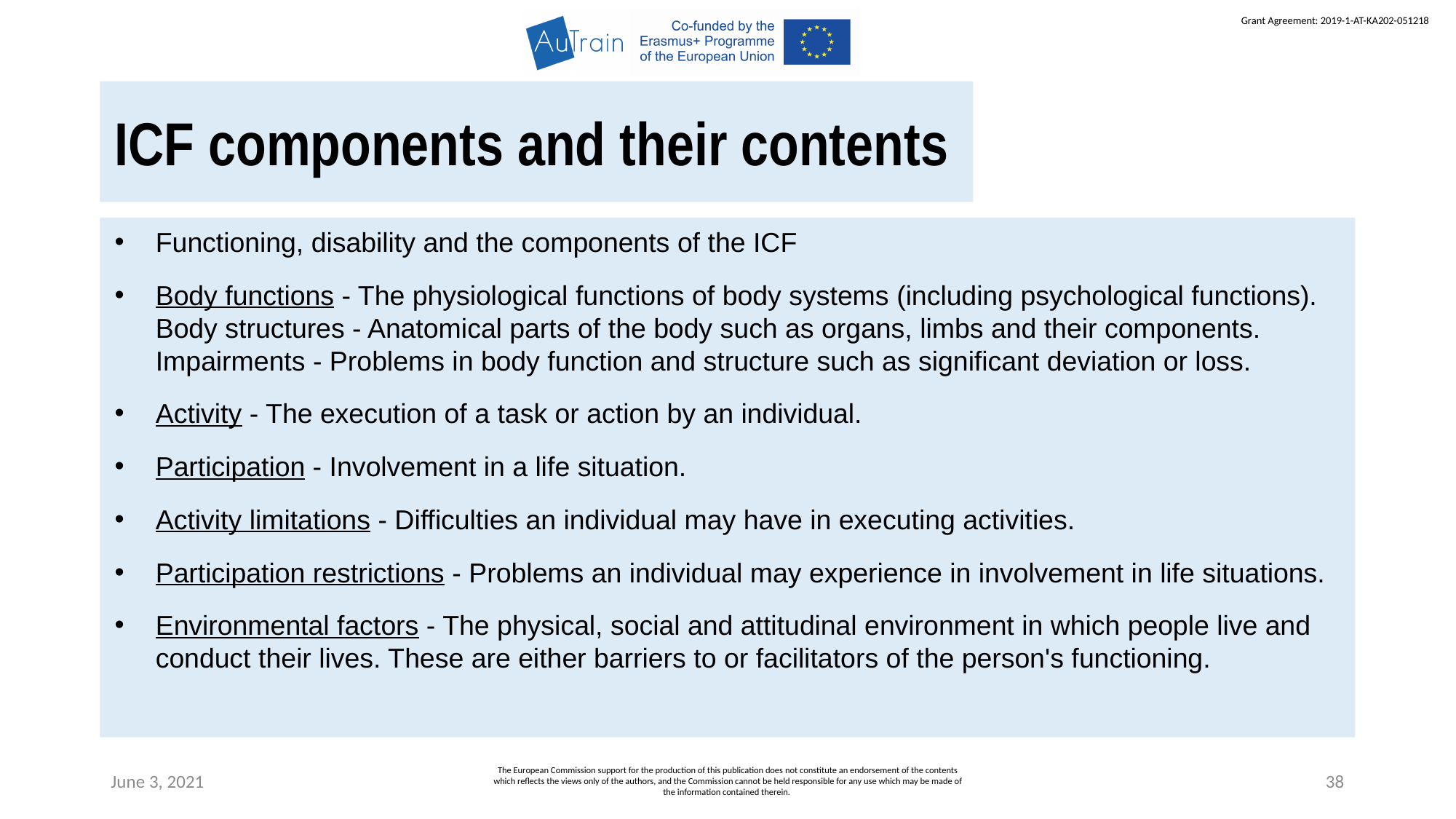

ICF components and their contents
Functioning, disability and the components of the ICF
Body functions - The physiological functions of body systems (including psychological functions). Body structures - Anatomical parts of the body such as organs, limbs and their components. Impairments - Problems in body function and structure such as significant deviation or loss.
Activity - The execution of a task or action by an individual.
Participation - Involvement in a life situation.
Activity limitations - Difficulties an individual may have in executing activities.
Participation restrictions - Problems an individual may experience in involvement in life situations.
Environmental factors - The physical, social and attitudinal environment in which people live and conduct their lives. These are either barriers to or facilitators of the person's functioning.

June 3, 2021
The European Commission support for the production of this publication does not constitute an endorsement of the contents which reflects the views only of the authors, and the Commission cannot be held responsible for any use which may be made of the information contained therein.
38